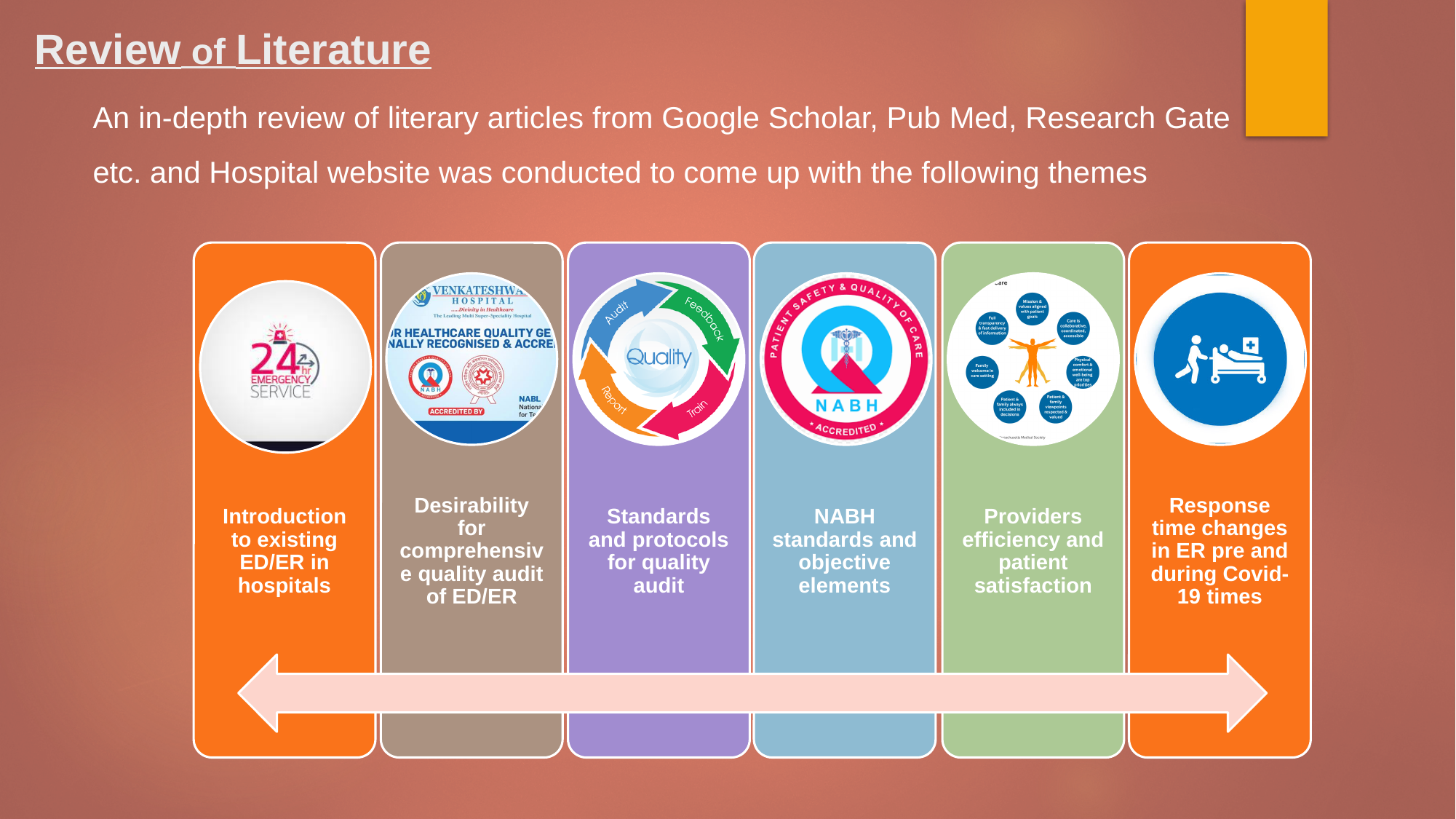

# Review of Literature
An in-depth review of literary articles from Google Scholar, Pub Med, Research Gate etc. and Hospital website was conducted to come up with the following themes

Introduction to existing ED/ER in hospitals
Desirability for comprehensive quality audit of ED/ER
Standards and protocols for quality audit
NABH standards and objective elements
Providers efficiency and patient satisfaction
Response time changes in ER pre and during Covid-19 times